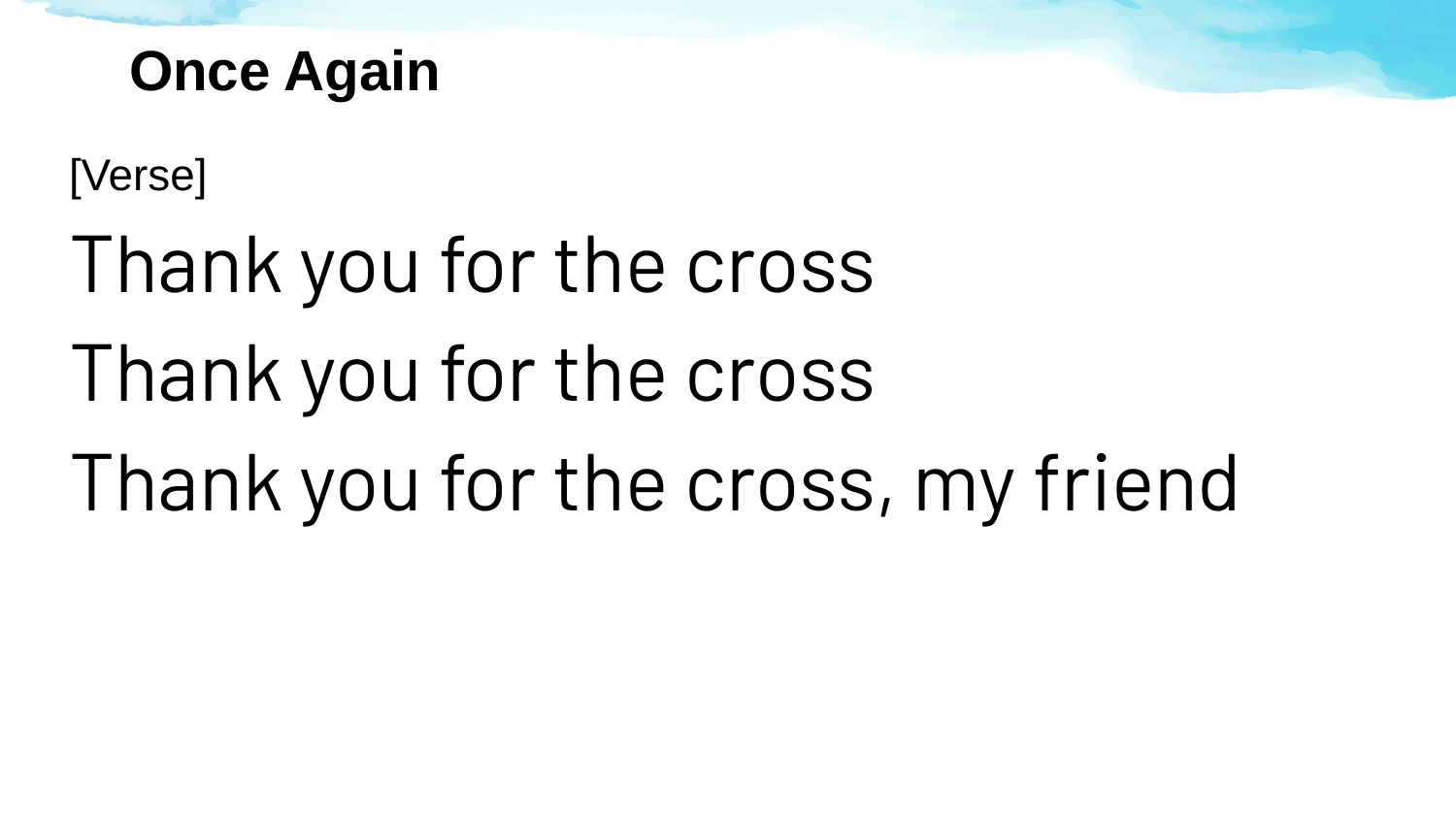

# Once Again
[Verse]
Thank you for the cross
Thank you for the cross
Thank you for the cross, my friend